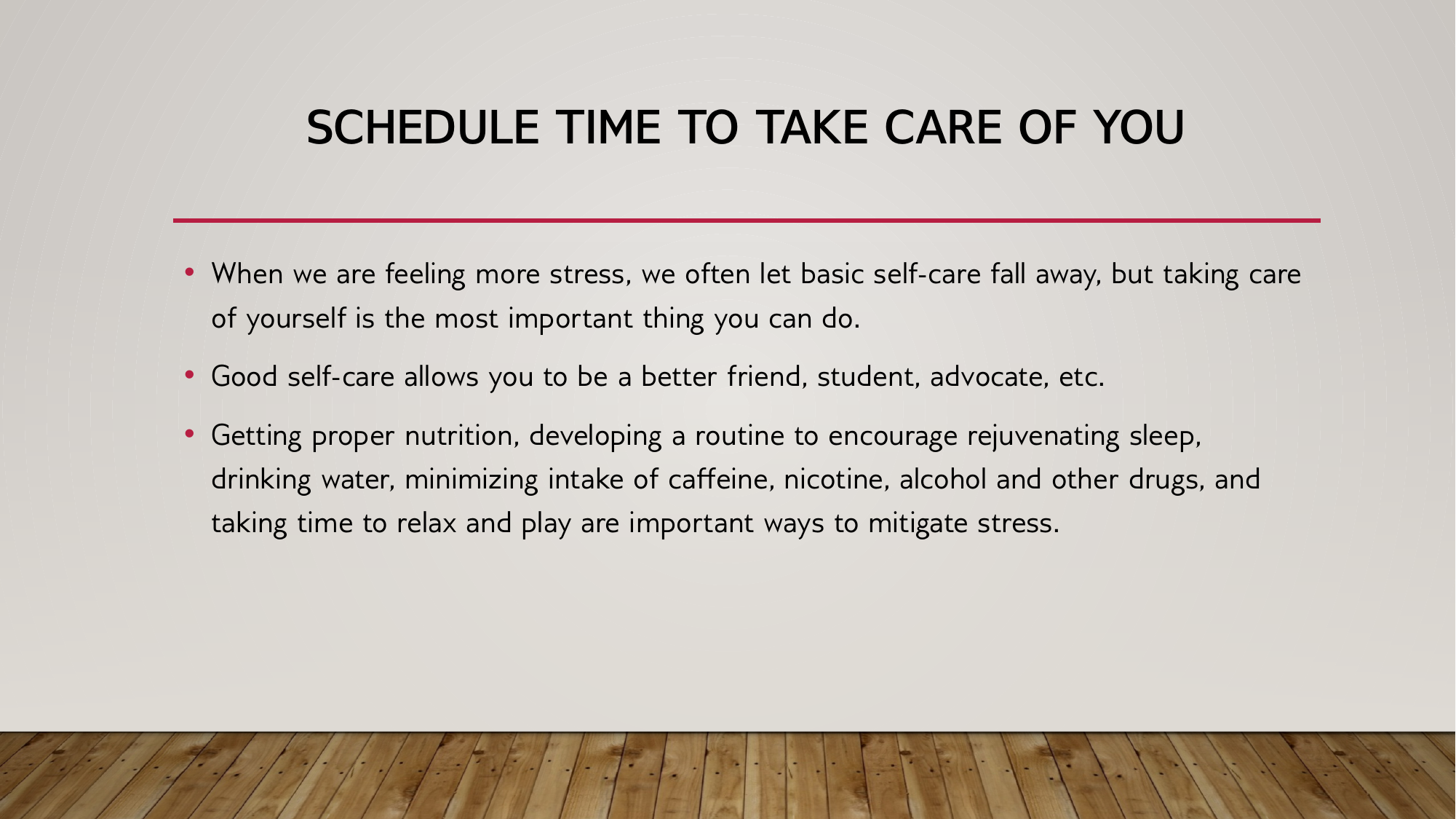

# Schedule Time to Take Care of You
When we are feeling more stress, we often let basic self-care fall away, but taking care of yourself is the most important thing you can do.
Good self-care allows you to be a better friend, student, advocate, etc.
Getting proper nutrition, developing a routine to encourage rejuvenating sleep, drinking water, minimizing intake of caffeine, nicotine, alcohol and other drugs, and taking time to relax and play are important ways to mitigate stress.